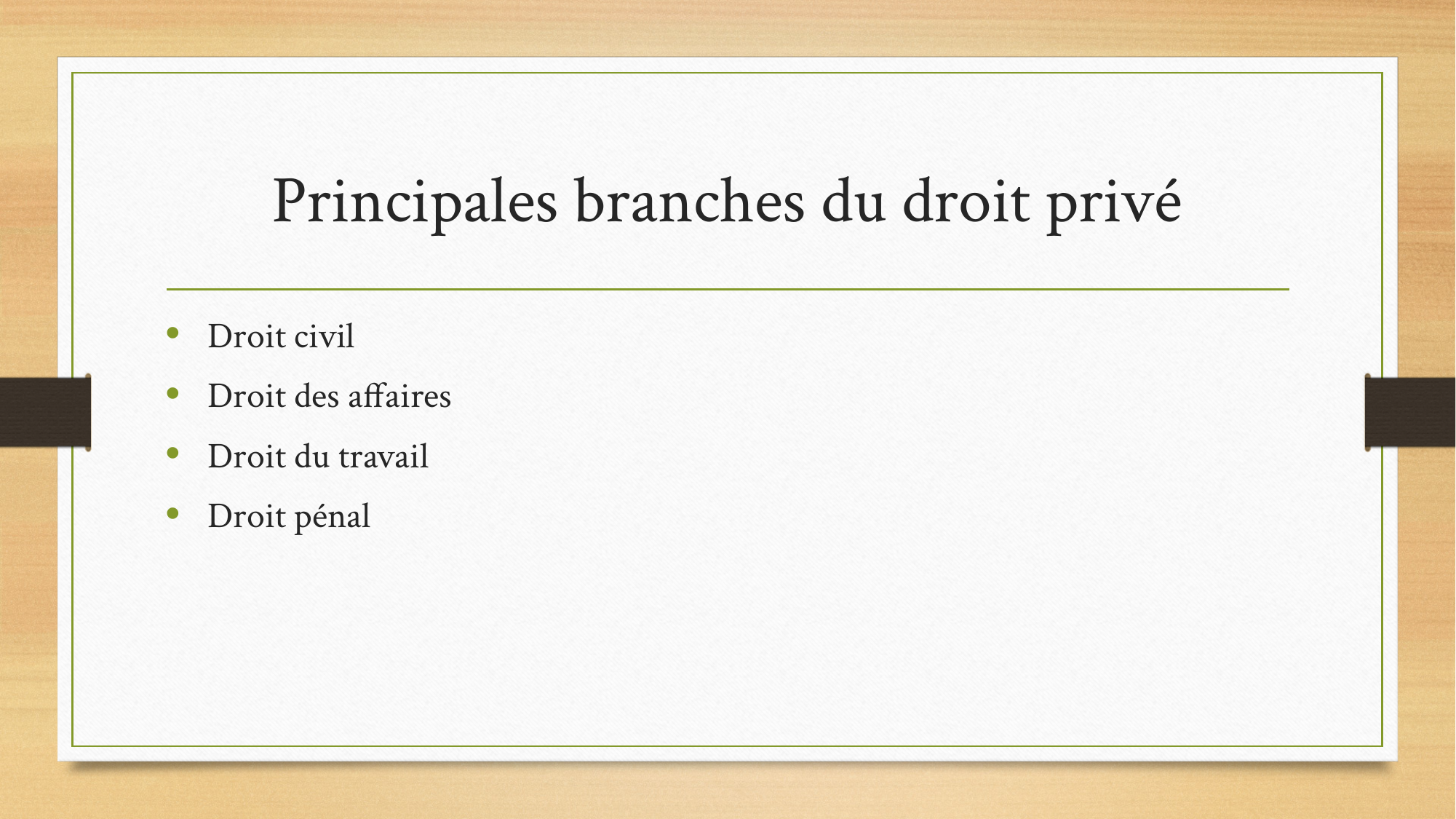

# Principales branches du droit privé
 Droit civil
 Droit des affaires
 Droit du travail
 Droit pénal